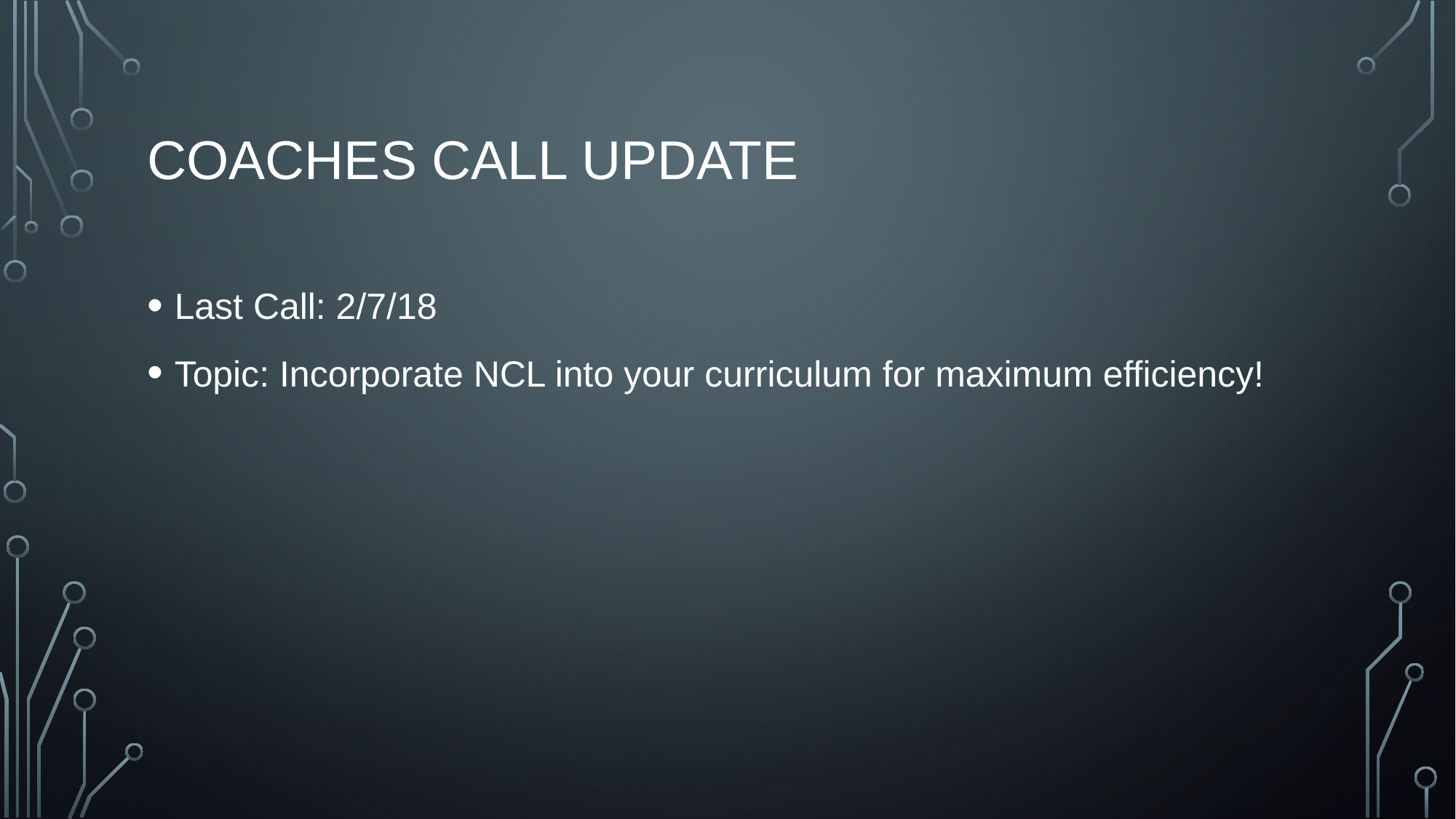

# Coaches Call Update
Last Call: 2/7/18
Topic: Incorporate NCL into your curriculum for maximum efficiency!